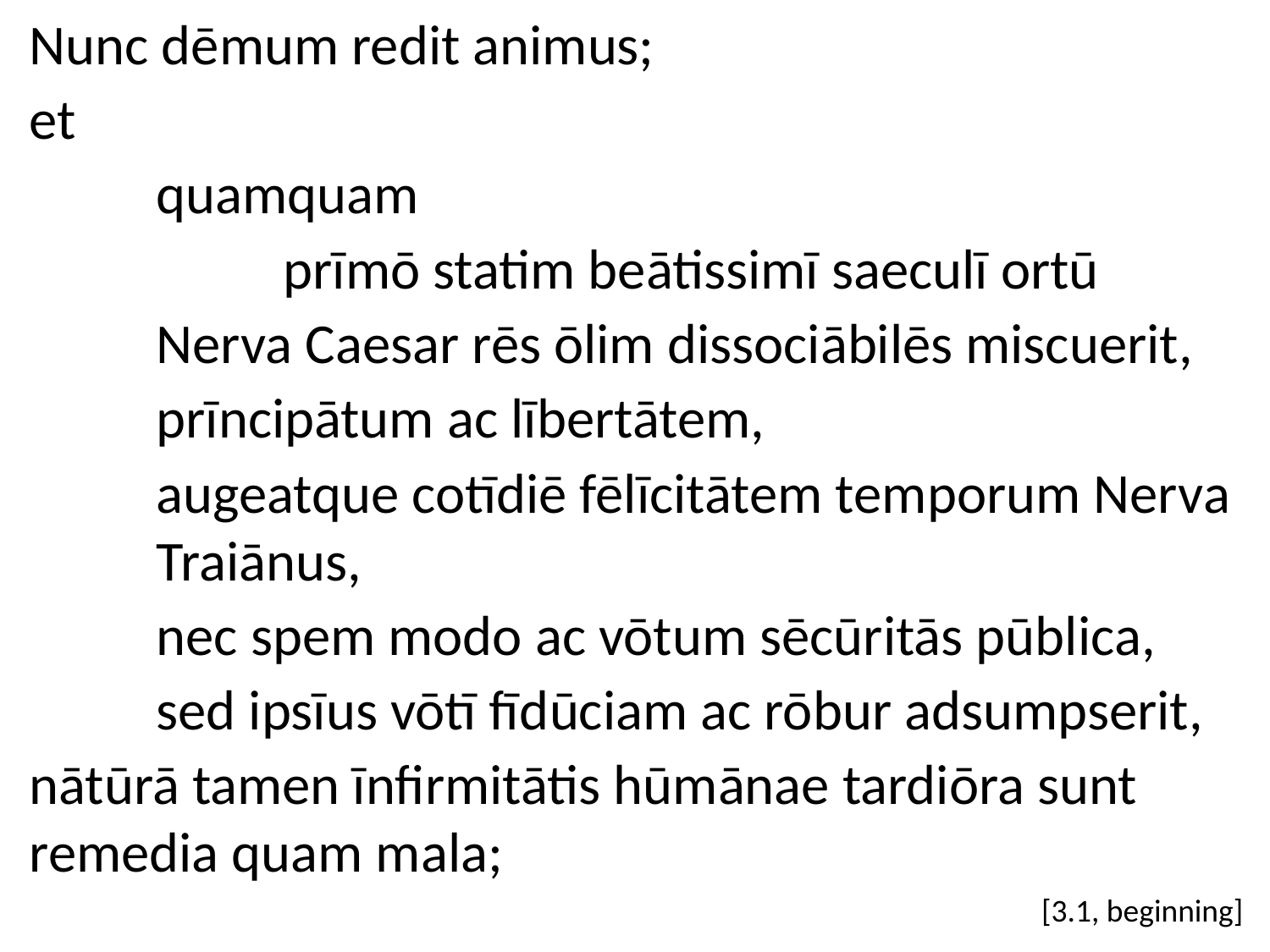

Nunc dēmum redit animus;
et
	quamquam
		prīmō statim beātissimī saeculī ortū
	Nerva Caesar rēs ōlim dissociābilēs miscuerit,
 	prīncipātum ac lībertātem,
	augeatque cotīdiē fēlīcitātem temporum Nerva 	Traiānus,
	nec spem modo ac vōtum sēcūritās pūblica,
	sed ipsīus vōtī fīdūciam ac rōbur adsumpserit,
nātūrā tamen īnfirmitātis hūmānae tardiōra sunt remedia quam mala;
[3.1, beginning]
#